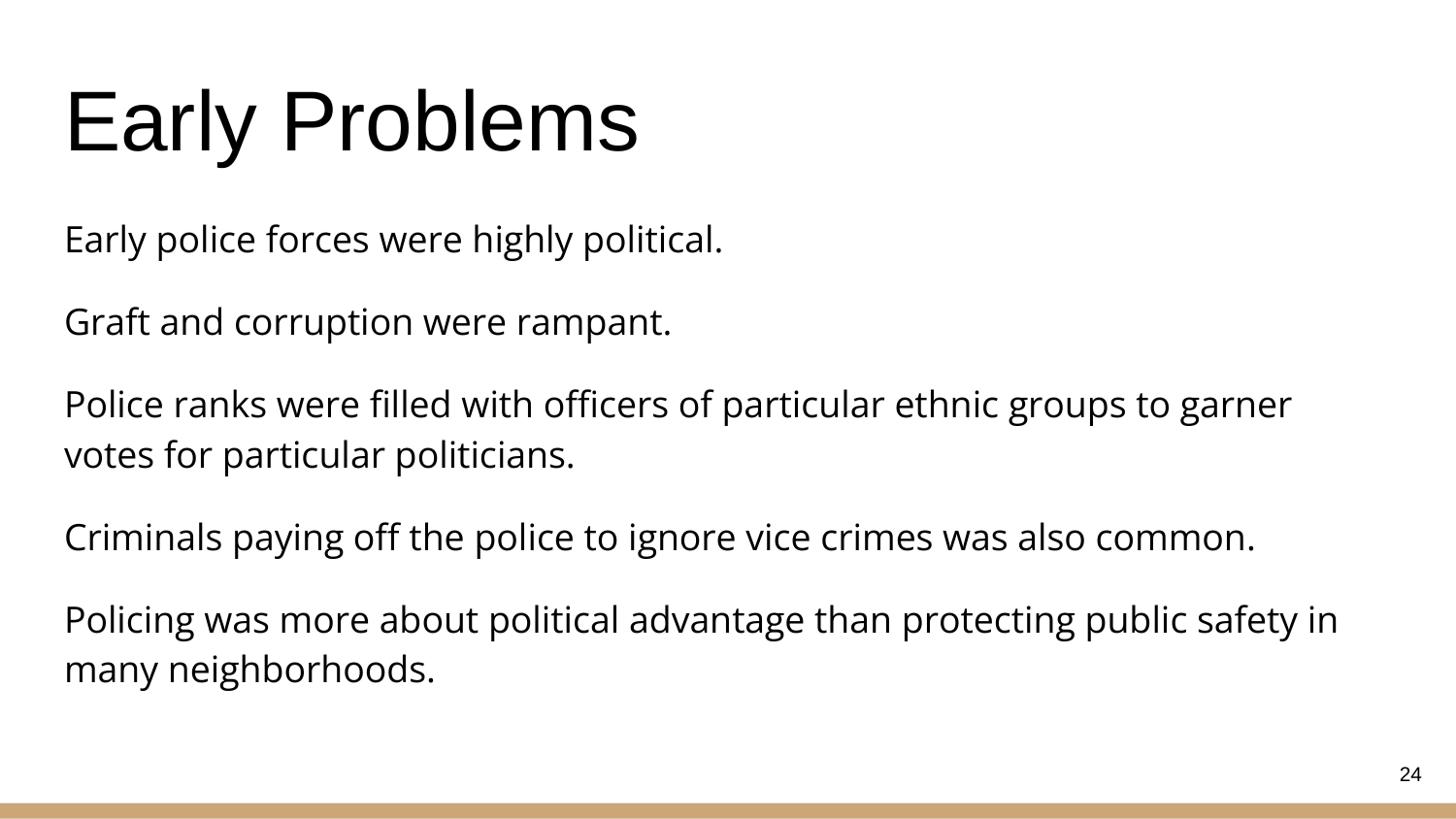

# Early Problems
Early police forces were highly political.
Graft and corruption were rampant.
Police ranks were filled with officers of particular ethnic groups to garner votes for particular politicians.
Criminals paying off the police to ignore vice crimes was also common.
Policing was more about political advantage than protecting public safety in many neighborhoods.
24